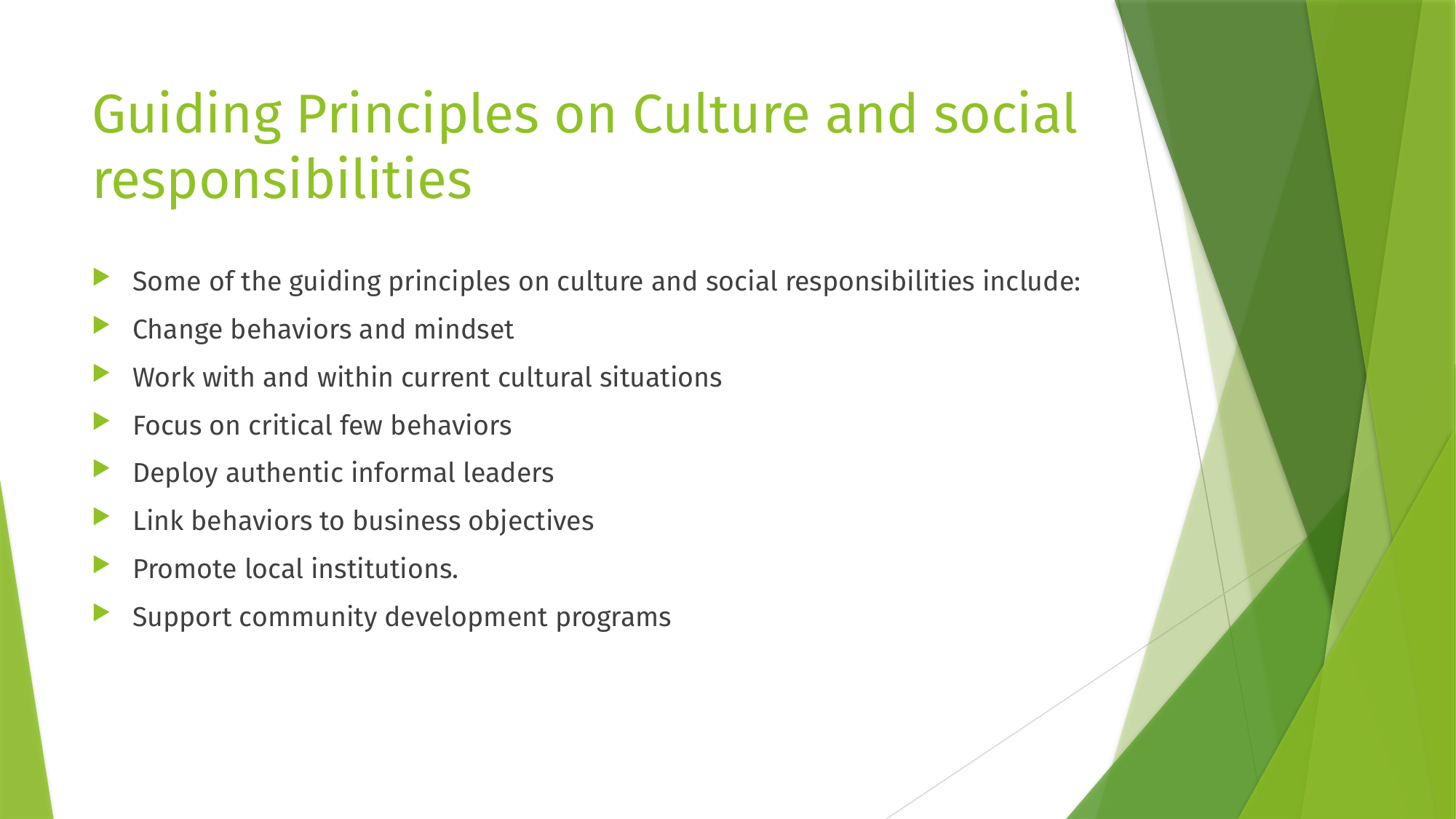

# Guiding Principles on Culture and social responsibilities
Some of the guiding principles on culture and social responsibilities include:
Change behaviors and mindset
Work with and within current cultural situations
Focus on critical few behaviors
Deploy authentic informal leaders
Link behaviors to business objectives
Promote local institutions.
Support community development programs